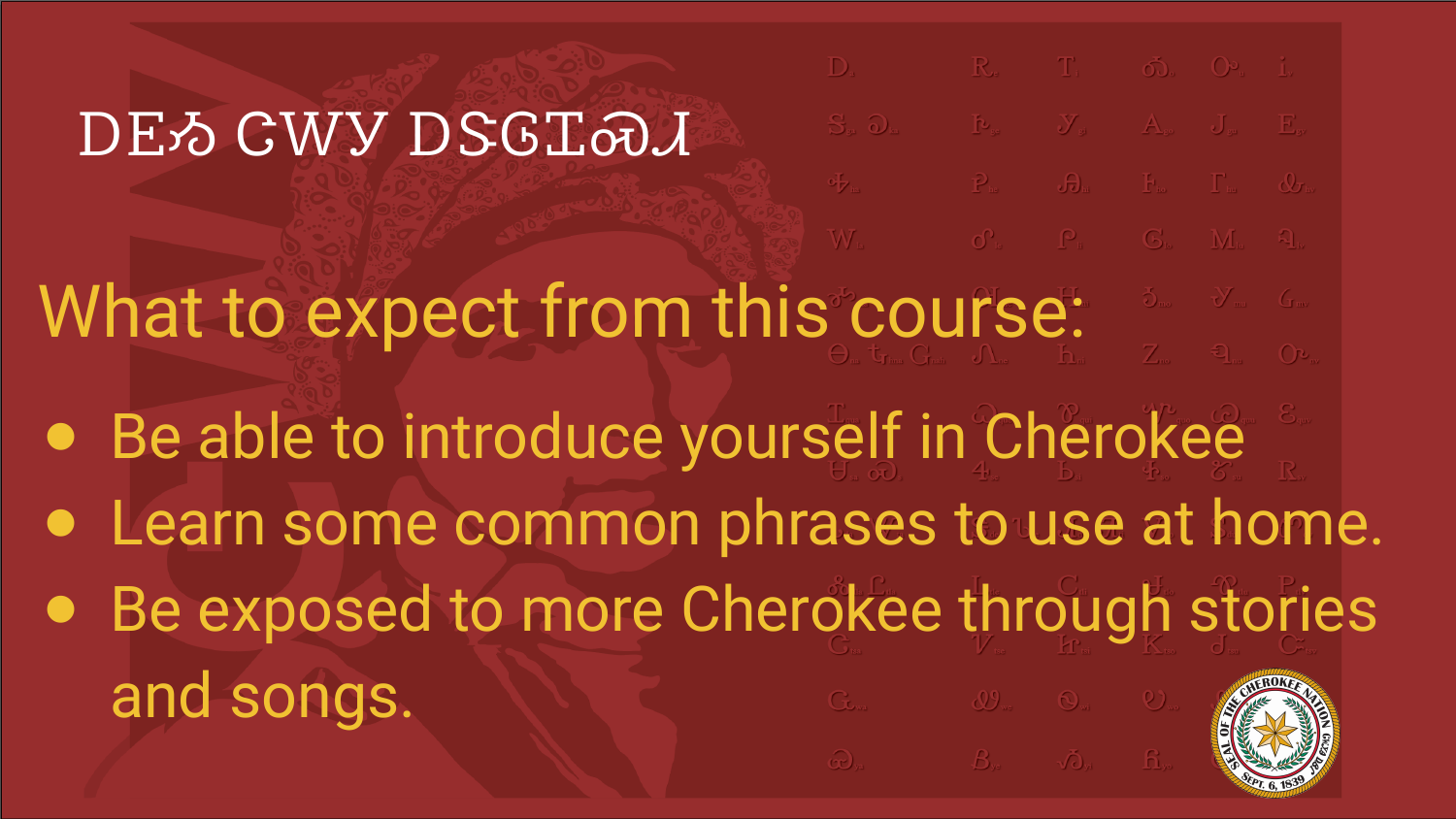

# ᎠᎬᏱ ᏣᎳᎩ ᎠᏕᎶᏆᏍᏗ
What to expect from this course:
Be able to introduce yourself in Cherokee
Learn some common phrases to use at home.
Be exposed to more Cherokee through stories and songs.